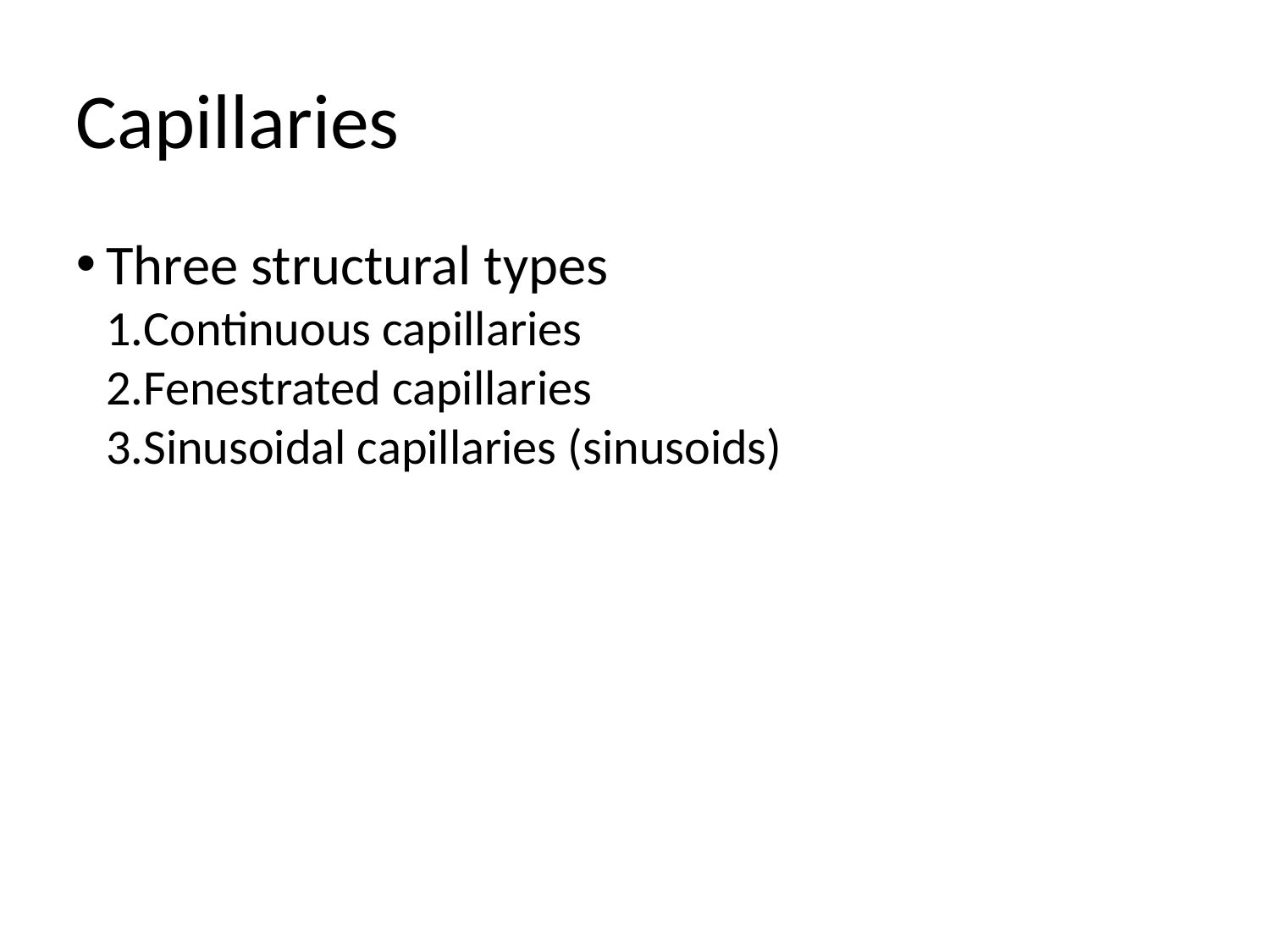

Capillaries
Three structural types
Continuous capillaries
Fenestrated capillaries
Sinusoidal capillaries (sinusoids)